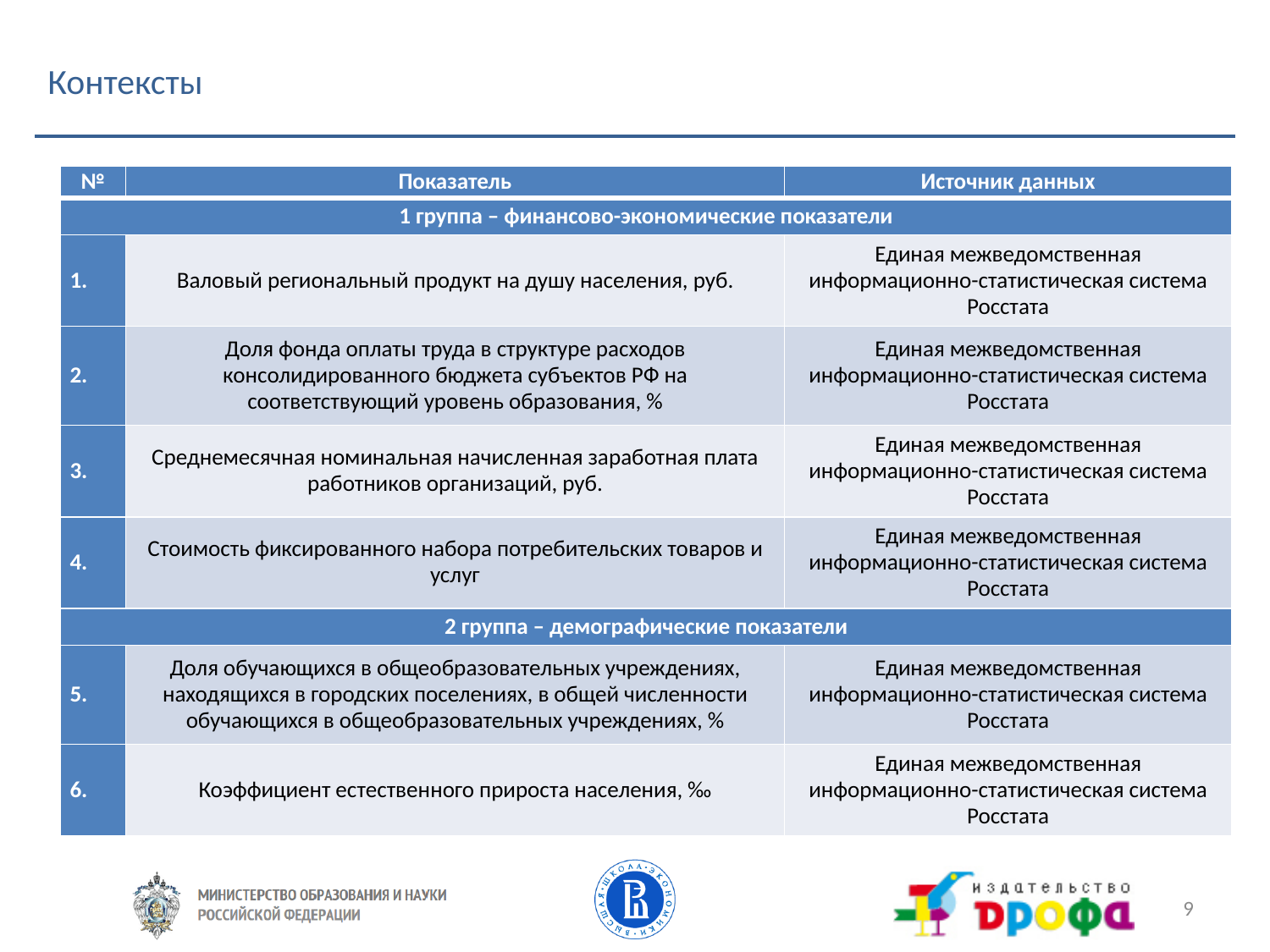

# Контексты
| № | Показатель | Источник данных |
| --- | --- | --- |
| 1 группа – финансово-экономические показатели |  |  |
|  | Валовый региональный продукт на душу населения, руб. | Единая межведомственная информационно-статистическая система Росстата |
| 2. | Доля фонда оплаты труда в структуре расходов консолидированного бюджета субъектов РФ на соответствующий уровень образования, % | Единая межведомственная информационно-статистическая система Росстата |
| 3. | Среднемесячная номинальная начисленная заработная плата работников организаций, руб. | Единая межведомственная информационно-статистическая система Росстата |
| 4. | Стоимость фиксированного набора потребительских товаров и услуг | Единая межведомственная информационно-статистическая система Росстата |
| 2 группа – демографические показатели |  |  |
| 5. | Доля обучающихся в общеобразовательных учреждениях, находящихся в городских поселениях, в общей численности обучающихся в общеобразовательных учреждениях, % | Единая межведомственная информационно-статистическая система Росстата |
| 6. | Коэффициент естественного прироста населения, ‰ | Единая межведомственная информационно-статистическая система Росстата |
9